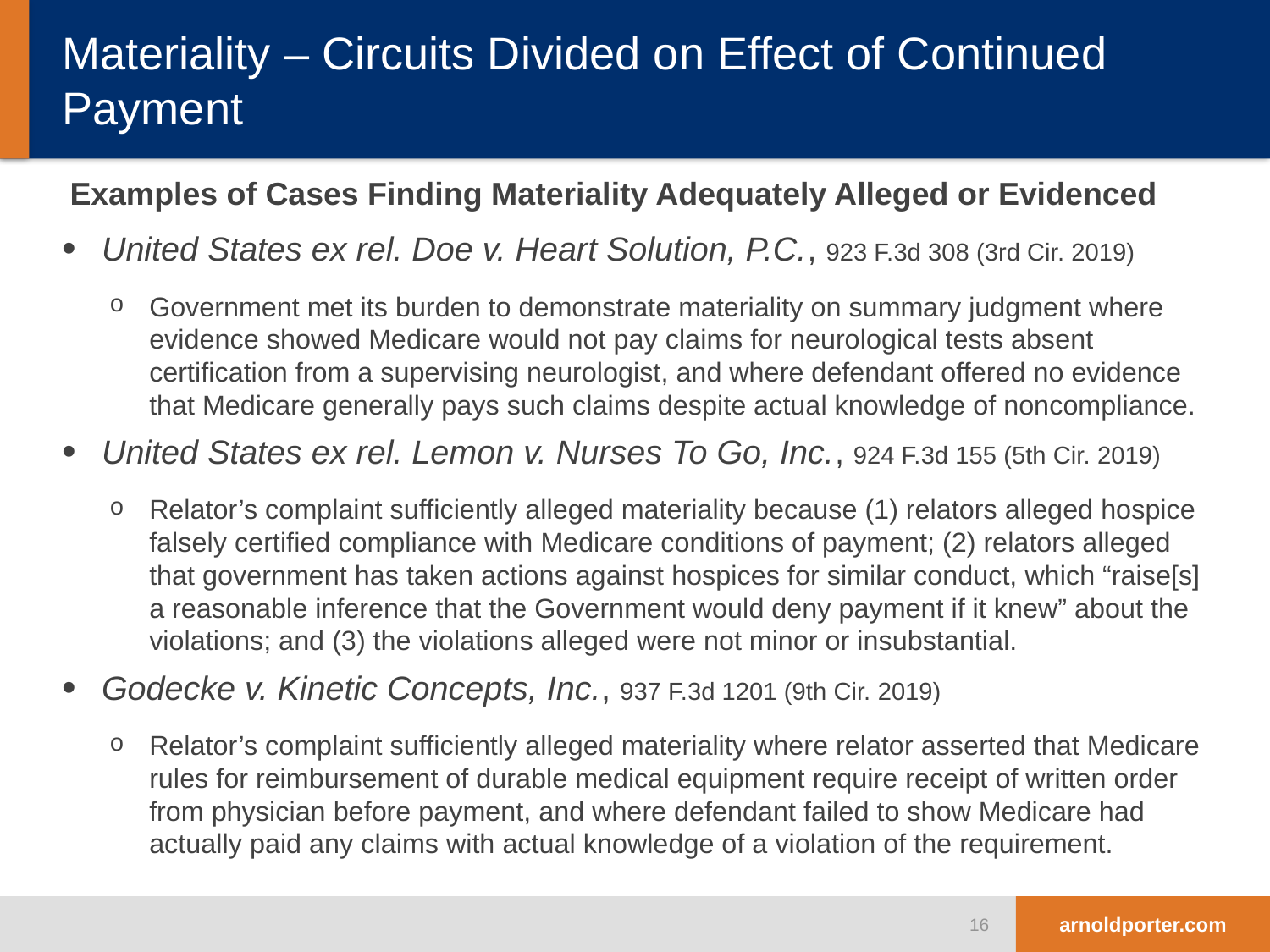

# Materiality – Circuits Divided on Effect of Continued Payment
Examples of Cases Finding Materiality Adequately Alleged or Evidenced
United States ex rel. Doe v. Heart Solution, P.C., 923 F.3d 308 (3rd Cir. 2019)
Government met its burden to demonstrate materiality on summary judgment where evidence showed Medicare would not pay claims for neurological tests absent certification from a supervising neurologist, and where defendant offered no evidence that Medicare generally pays such claims despite actual knowledge of noncompliance.
United States ex rel. Lemon v. Nurses To Go, Inc., 924 F.3d 155 (5th Cir. 2019)
Relator’s complaint sufficiently alleged materiality because (1) relators alleged hospice falsely certified compliance with Medicare conditions of payment; (2) relators alleged that government has taken actions against hospices for similar conduct, which “raise[s] a reasonable inference that the Government would deny payment if it knew” about the violations; and (3) the violations alleged were not minor or insubstantial.
Godecke v. Kinetic Concepts, Inc., 937 F.3d 1201 (9th Cir. 2019)
Relator’s complaint sufficiently alleged materiality where relator asserted that Medicare rules for reimbursement of durable medical equipment require receipt of written order from physician before payment, and where defendant failed to show Medicare had actually paid any claims with actual knowledge of a violation of the requirement.
16